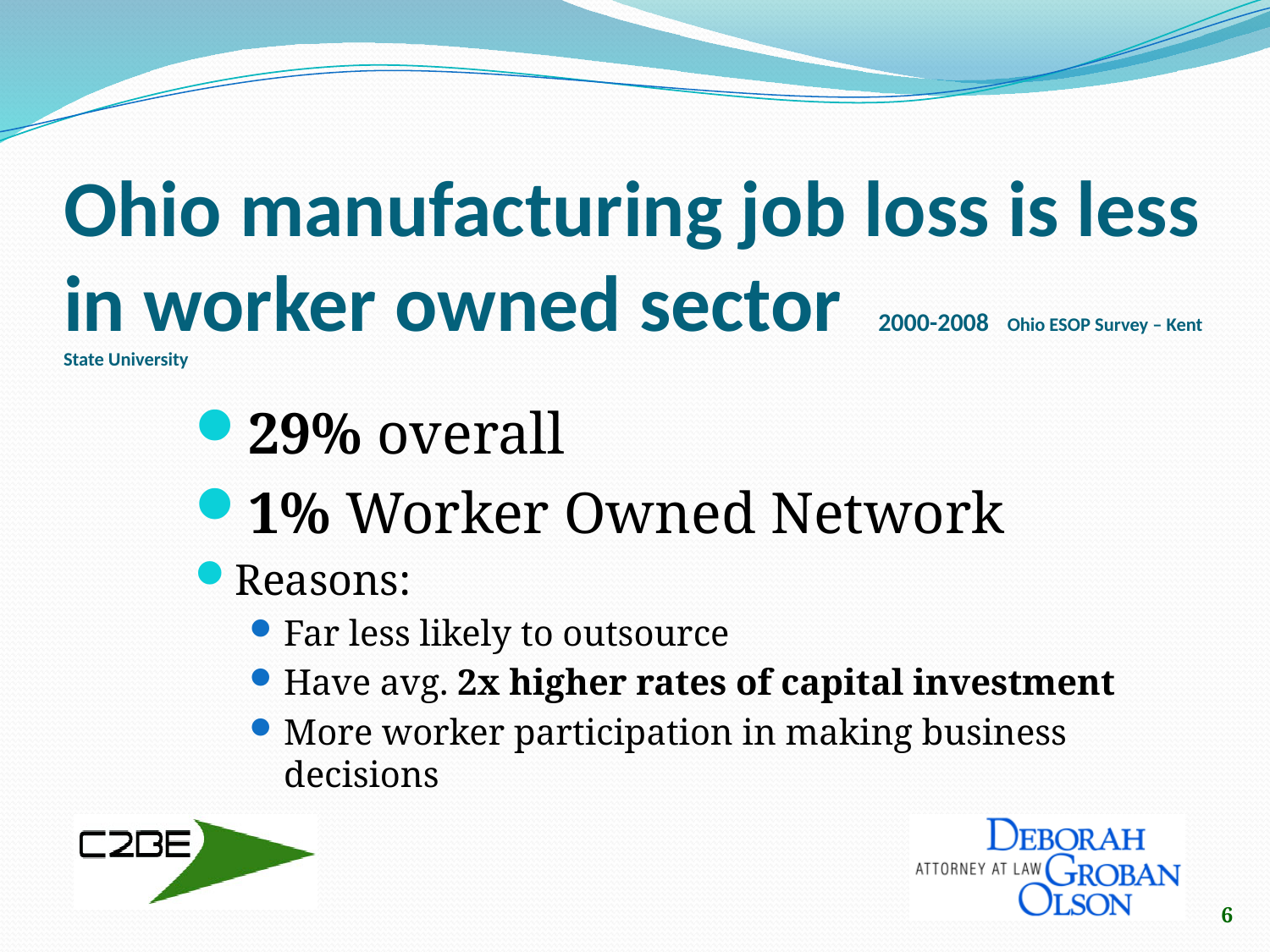

# Ohio manufacturing job loss is less in worker owned sector  2000-2008 Ohio ESOP Survey – Kent State University
29% overall
1% Worker Owned Network
Reasons:
Far less likely to outsource
Have avg. 2x higher rates of capital investment
More worker participation in making business decisions

6